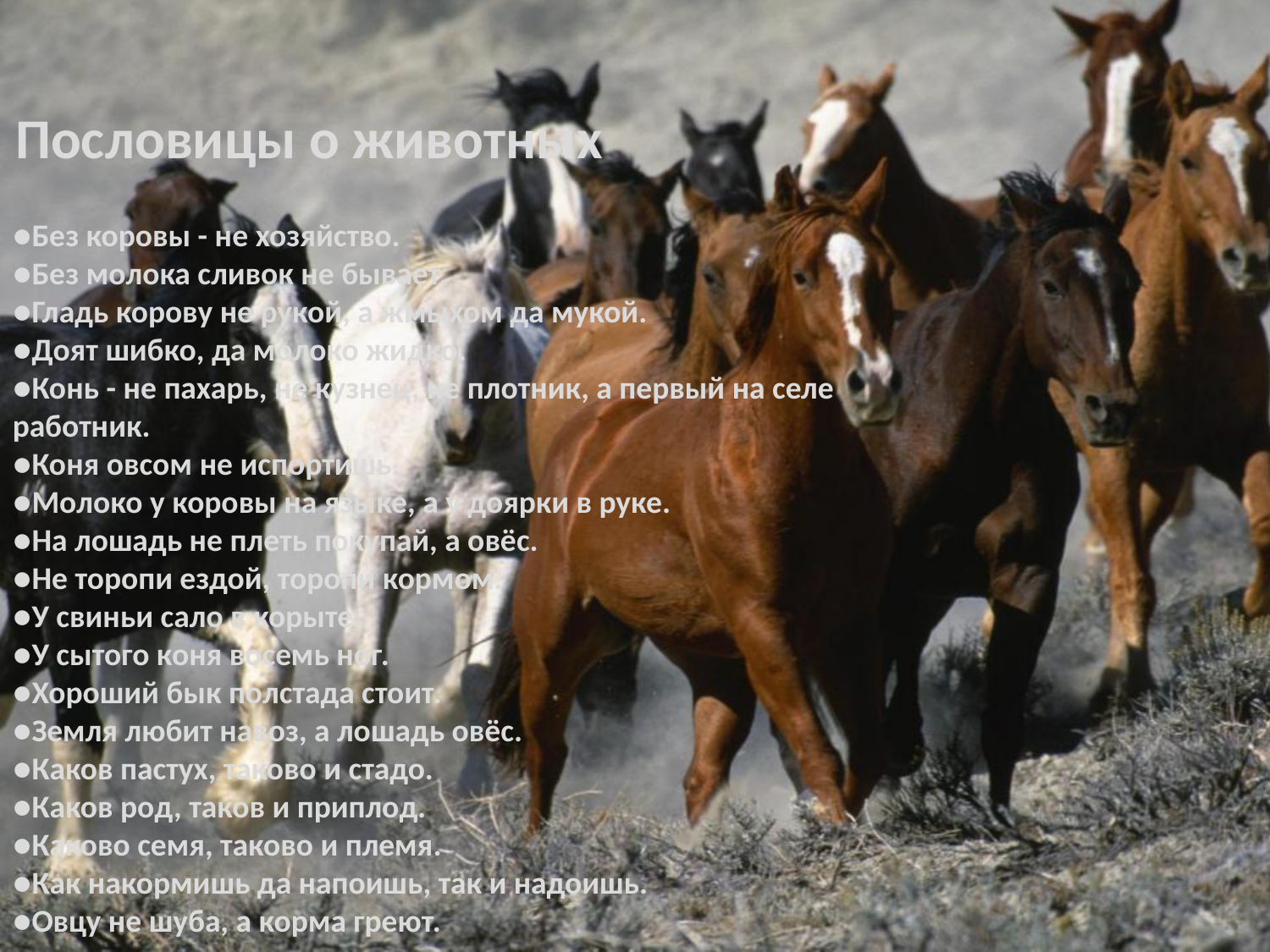

Пословицы о животных
●Без коровы - не хозяйство.
●Без молока сливок не бывает.
●Гладь корову не рукой, а жмыхом да мукой.
●Доят шибко, да молоко жидко.
●Конь - не пахарь, не кузнец, не плотник, а первый на селе работник.
●Коня овсом не испортишь.
●Молоко у коровы на языке, а у доярки в руке.
●На лошадь не плеть покупай, а овёс.
●Не торопи ездой, торопи кормом.
●У свиньи сало в корыте.
●У сытого коня восемь ног.
●Хороший бык полстада стоит.
●Земля любит навоз, а лошадь овёс.
●Каков пастух, таково и стадо.
●Каков род, таков и приплод.
●Каково семя, таково и племя.
●Как накормишь да напоишь, так и надоишь.
●Овцу не шуба, а корма греют.